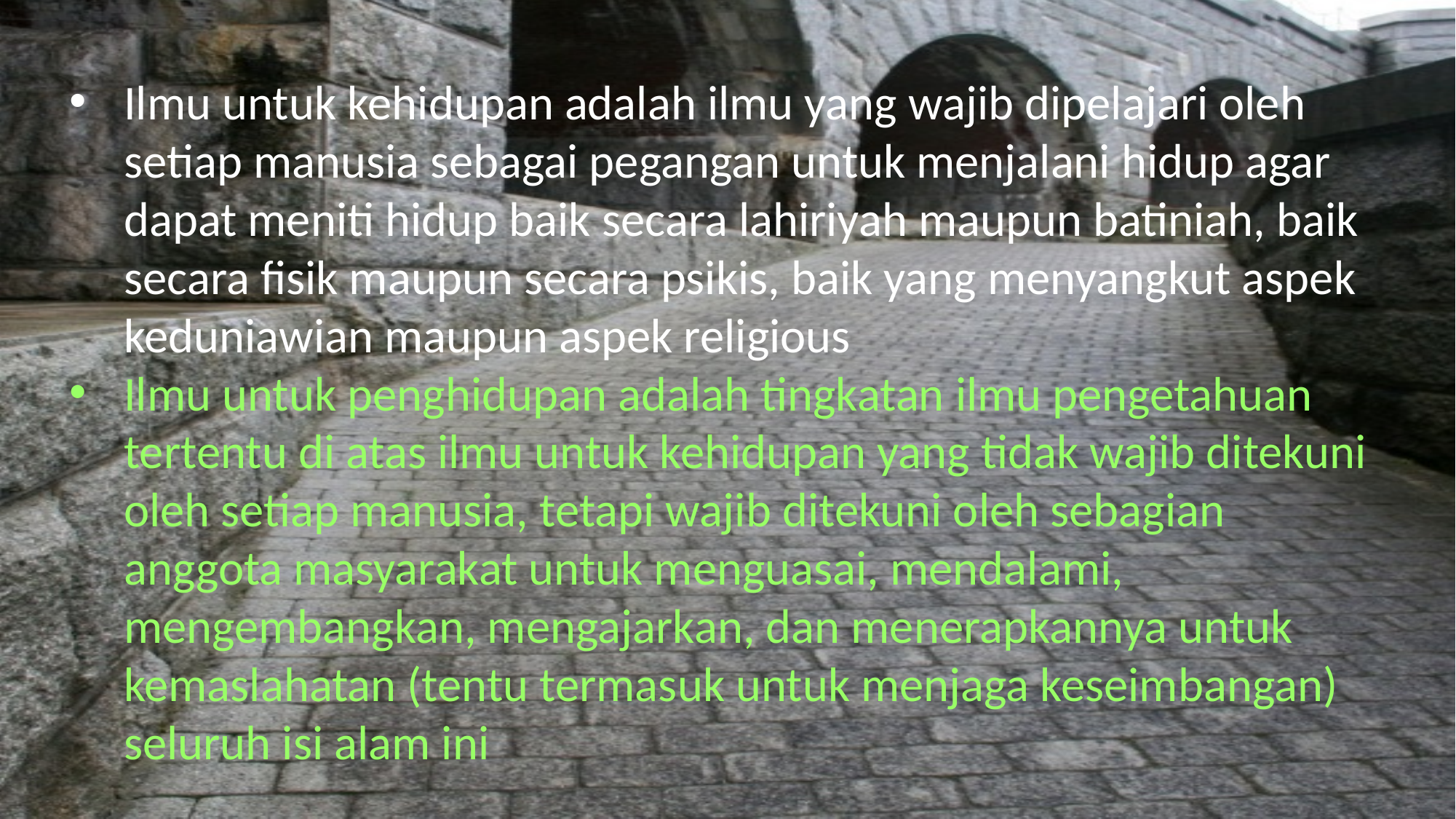

Ilmu untuk kehidupan adalah ilmu yang wajib dipelajari oleh setiap manusia sebagai pegangan untuk menjalani hidup agar dapat meniti hidup baik secara lahiriyah maupun batiniah, baik secara fisik maupun secara psikis, baik yang menyangkut aspek keduniawian maupun aspek religious
Ilmu untuk penghidupan adalah tingkatan ilmu pengetahuan tertentu di atas ilmu untuk kehidupan yang tidak wajib ditekuni oleh setiap manusia, tetapi wajib ditekuni oleh sebagian anggota masyarakat untuk menguasai, mendalami, mengembangkan, mengajarkan, dan menerapkannya untuk kemaslahatan (tentu termasuk untuk menjaga keseimbangan) seluruh isi alam ini